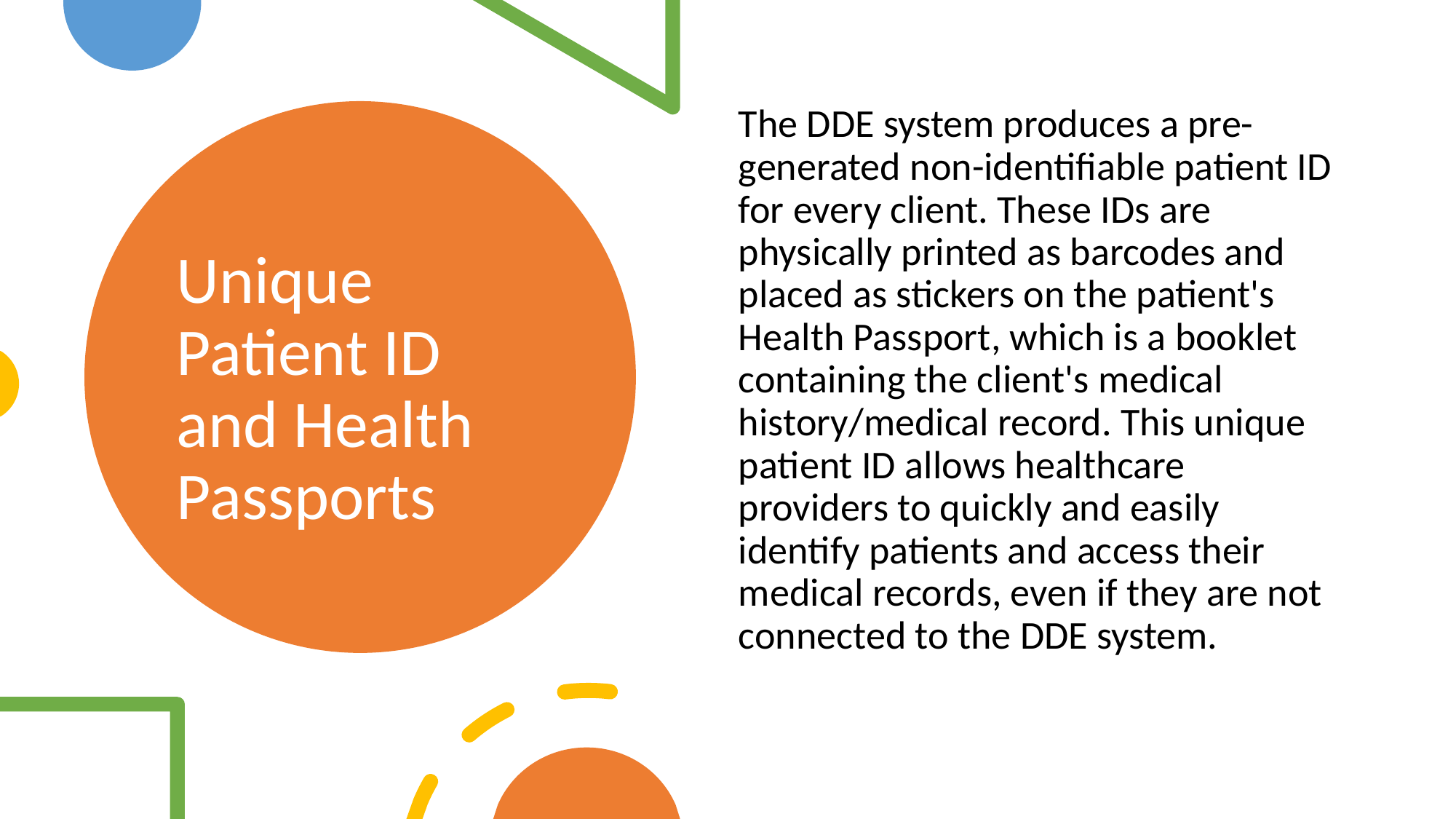

The DDE system produces a pre-generated non-identifiable patient ID for every client. These IDs are physically printed as barcodes and placed as stickers on the patient's Health Passport, which is a booklet containing the client's medical history/medical record. This unique patient ID allows healthcare providers to quickly and easily identify patients and access their medical records, even if they are not connected to the DDE system.

# Unique Patient ID and Health Passports